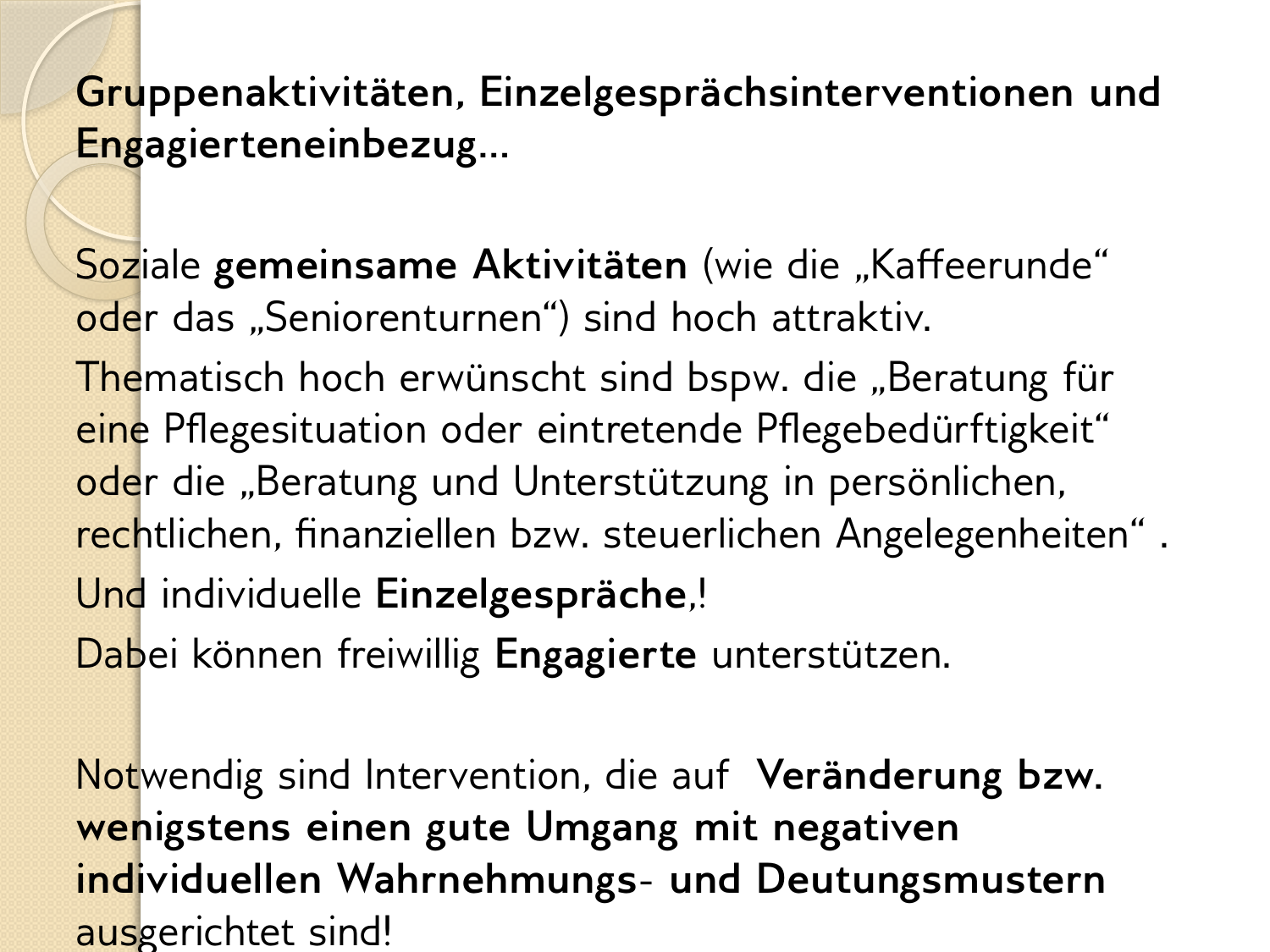

Gruppenaktivitäten, Einzelgesprächsinterventionen und Engagierteneinbezug…

Soziale gemeinsame Aktivitäten (wie die „Kaffeerunde“ oder das „Seniorenturnen“) sind hoch attraktiv.
Thematisch hoch erwünscht sind bspw. die „Beratung für eine Pflegesituation oder eintretende Pflegebedürftigkeit“ oder die „Beratung und Unterstützung in persönlichen, rechtlichen, finanziellen bzw. steuerlichen Angelegenheiten“ .
Und individuelle Einzelgespräche,!
Dabei können freiwillig Engagierte unterstützen.

Notwendig sind Intervention, die auf  Veränderung bzw. wenigstens einen gute Umgang mit negativen individuellen Wahrnehmungs- und Deutungsmustern ausgerichtet sind!